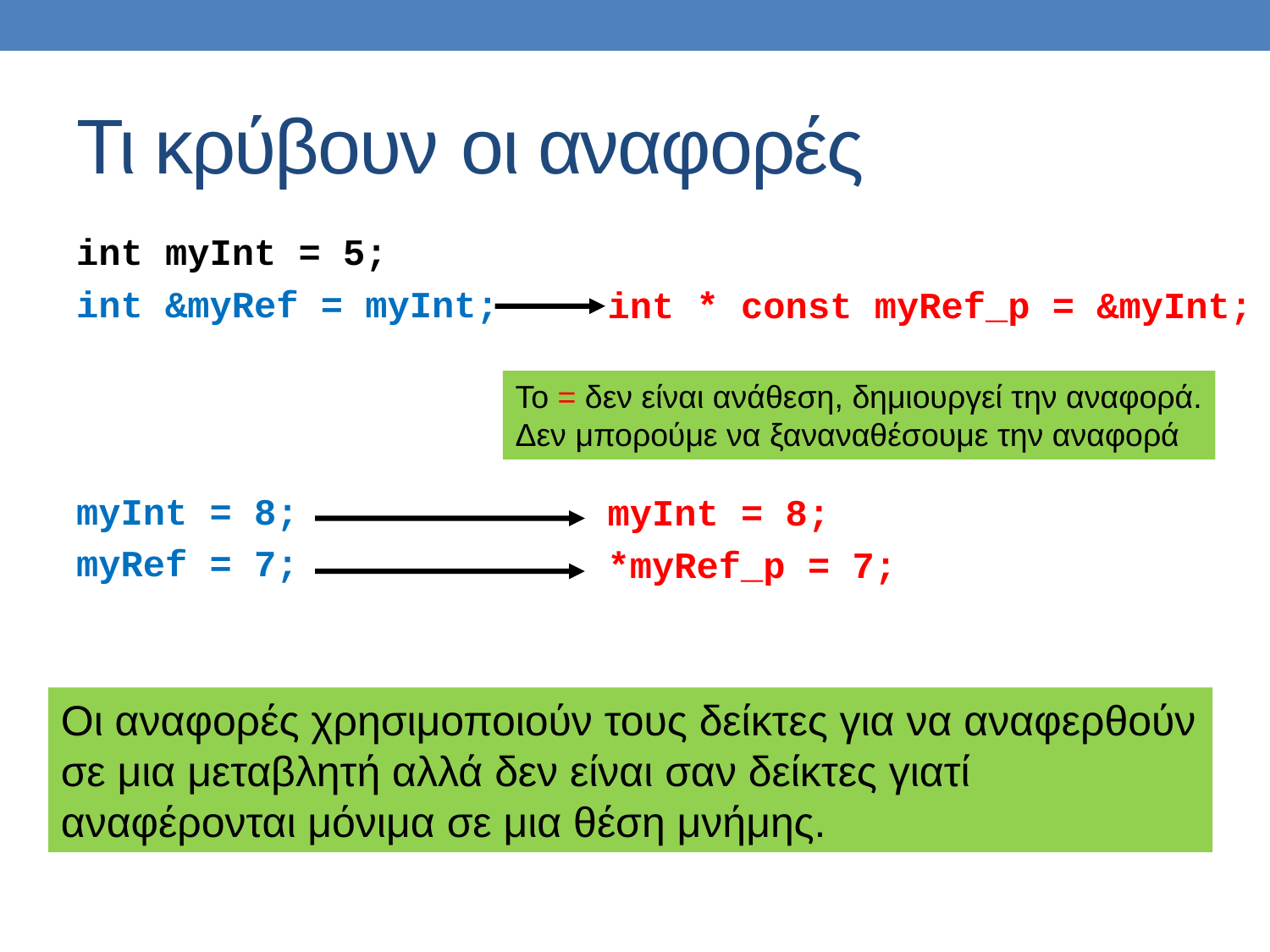

# Τι κρύβουν οι αναφορές
int myInt = 5;
int &myRef = myInt;

myInt = 8;
myRef = 7;
int * const myRef_p = &myInt;

myInt = 8;
*myRef_p = 7;

Το = δεν είναι ανάθεση, δημιουργεί την αναφορά.
Δεν μπορούμε να ξαναναθέσουμε την αναφορά

Οι αναφορές χρησιμοποιούν τους δείκτες για να αναφερθούν σε μια μεταβλητή αλλά δεν είναι σαν δείκτες γιατί αναφέρονται μόνιμα σε μια θέση μνήμης.